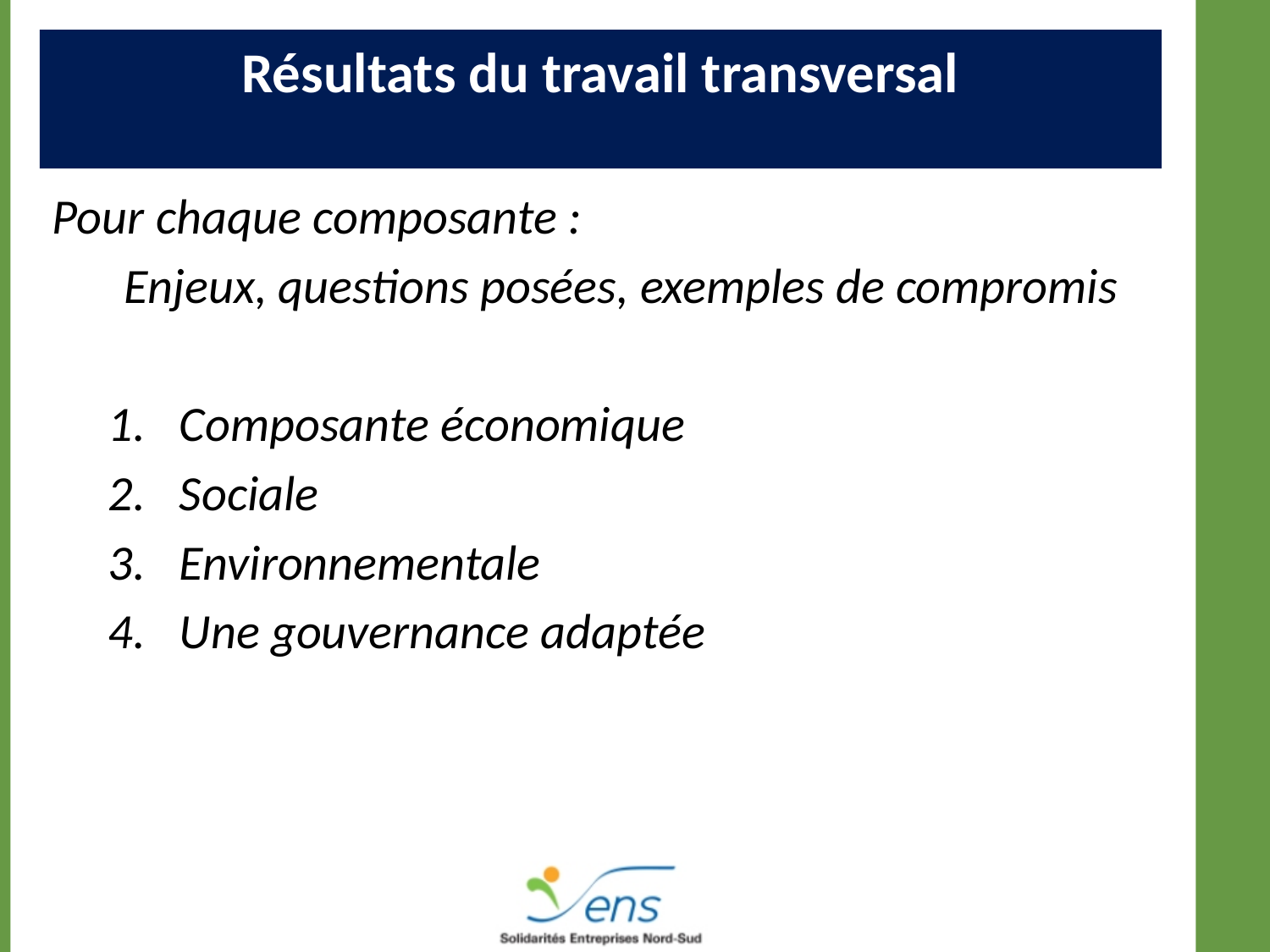

Résultats du travail transversal
Pour chaque composante :
	Enjeux, questions posées, exemples de compromis

Composante économique
Sociale
Environnementale
Une gouvernance adaptée